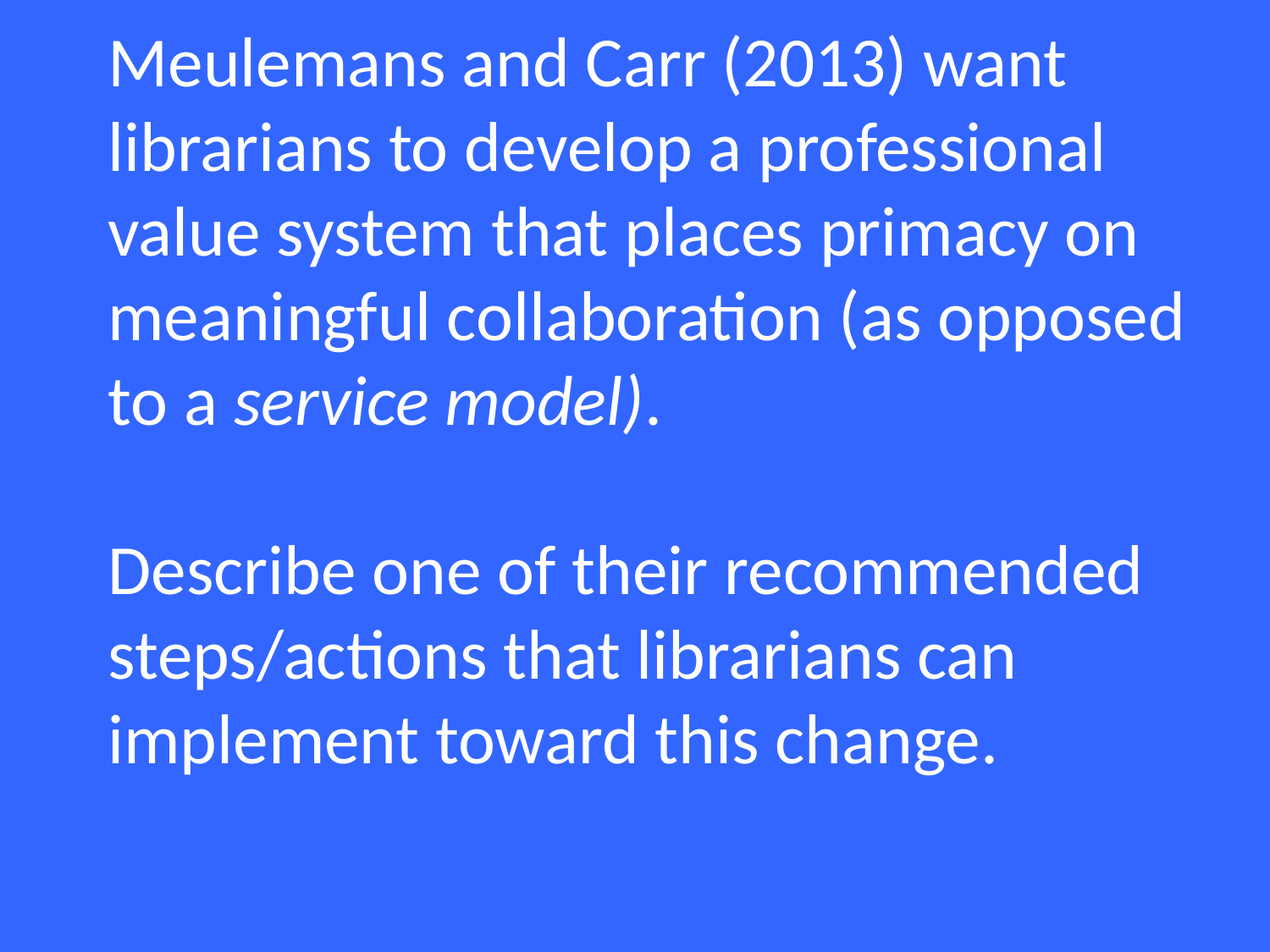

Meulemans and Carr (2013) want librarians to develop a professional value system that places primacy on meaningful collaboration (as opposed to a service model).

Describe one of their recommended steps/actions that librarians can implement toward this change.